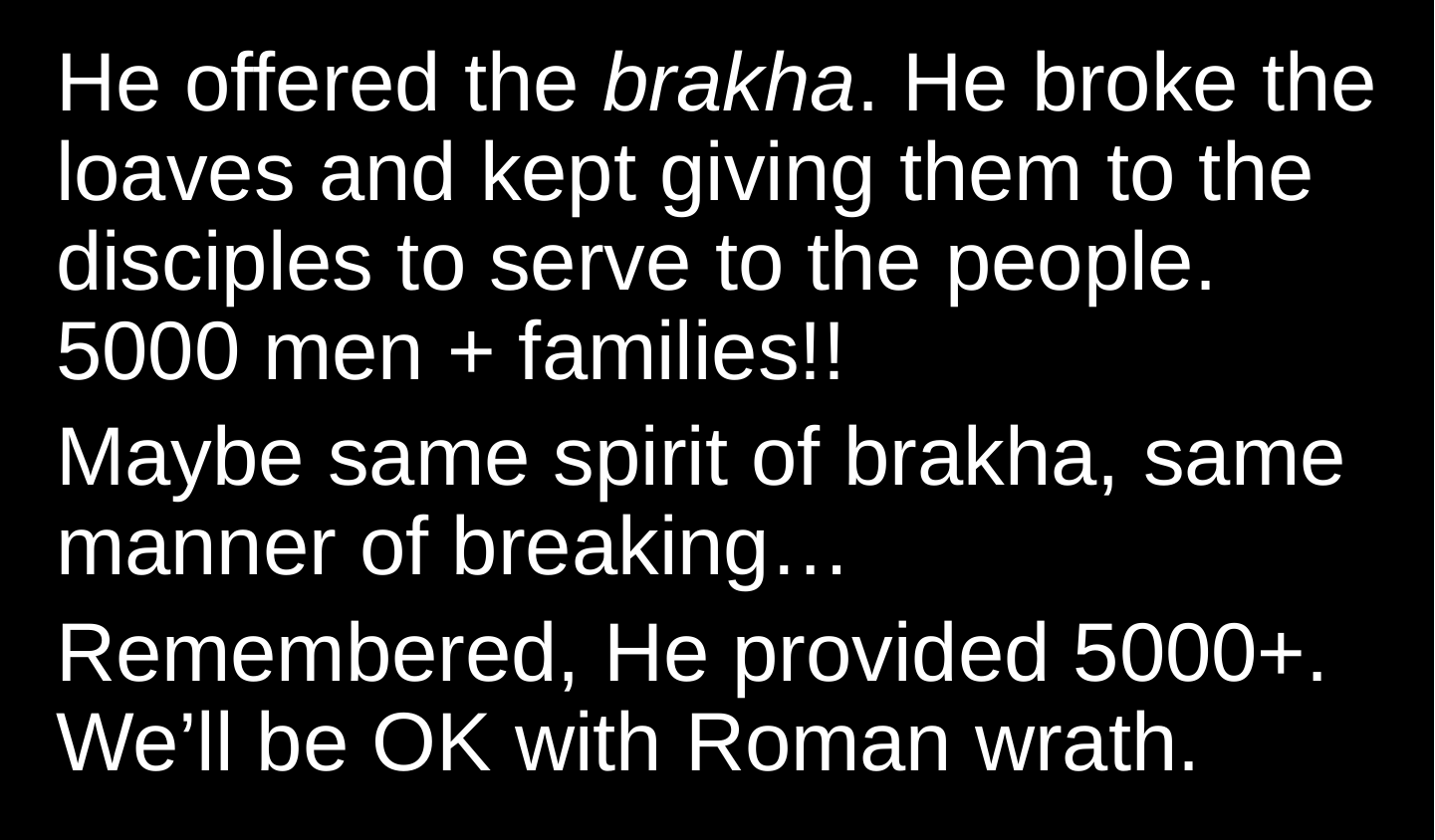

He offered the brakha. He broke the loaves and kept giving them to the disciples to serve to the people.   5000 men + families!!
Maybe same spirit of brakha, same manner of breaking…
Remembered, He provided 5000+.  We’ll be OK with Roman wrath.